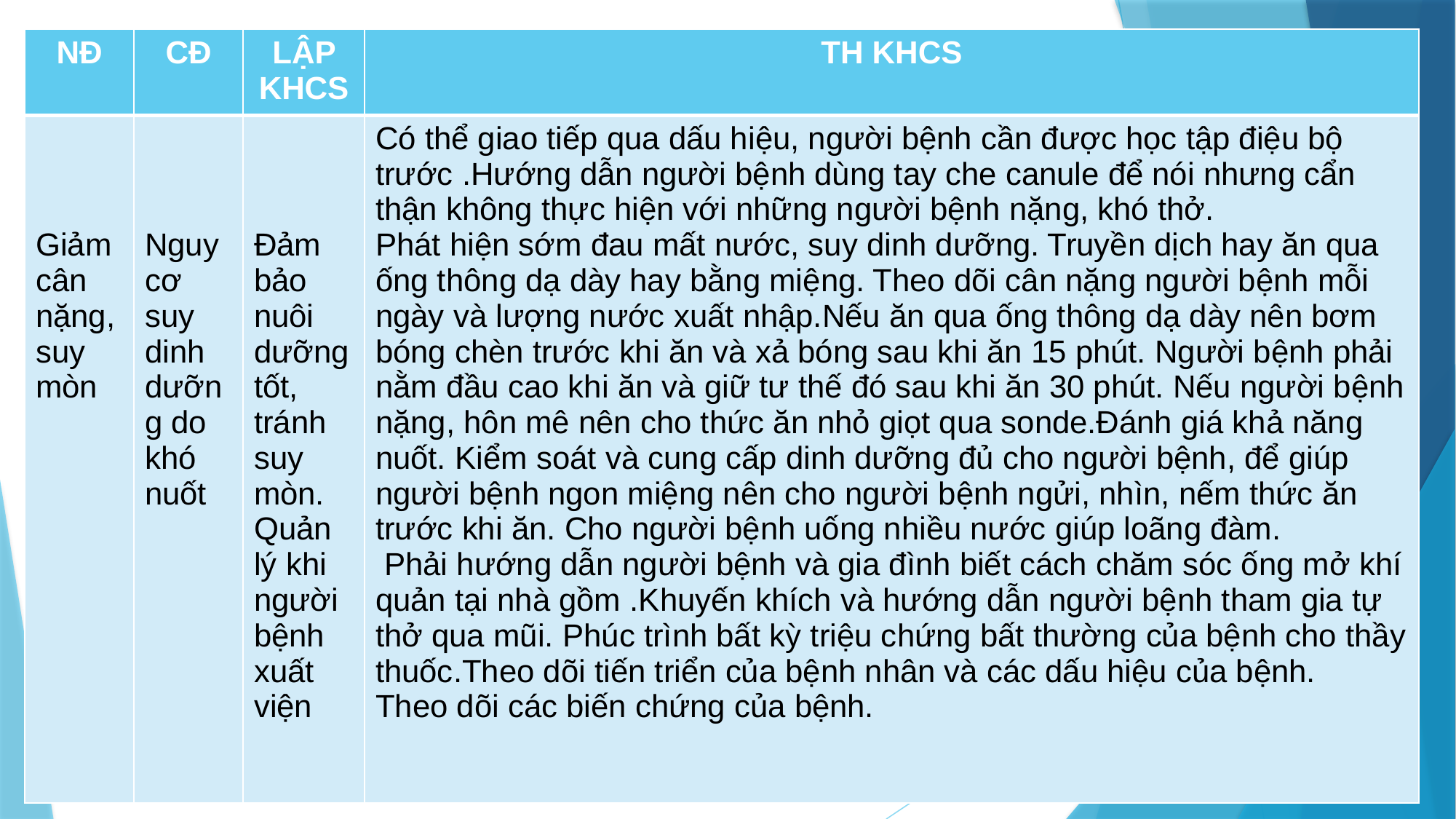

| NĐ | CĐ | LẬP KHCS | TH KHCS |
| --- | --- | --- | --- |
| Giảm cân nặng,suy mòn | Nguy cơ suy dinh dưỡng do khó nuốt | Đảm bảo nuôi dưỡng tốt, tránh suy mòn. Quản lý khi người bệnh xuất viện | Có thể giao tiếp qua dấu hiệu, người bệnh cần được học tập điệu bộ trước .Hướng dẫn người bệnh dùng tay che canule để nói nhưng cẩn thận không thực hiện với những người bệnh nặng, khó thở. Phát hiện sớm đau mất nước, suy dinh dưỡng. Truyền dịch hay ăn qua ống thông dạ dày hay bằng miệng. Theo dõi cân nặng người bệnh mỗi ngày và lượng nước xuất nhập.Nếu ăn qua ống thông dạ dày nên bơm bóng chèn trước khi ăn và xả bóng sau khi ăn 15 phút. Người bệnh phải nằm đầu cao khi ăn và giữ tư thế đó sau khi ăn 30 phút. Nếu người bệnh nặng, hôn mê nên cho thức ăn nhỏ giọt qua sonde.Đánh giá khả năng nuốt. Kiểm soát và cung cấp dinh dưỡng đủ cho người bệnh, để giúp người bệnh ngon miệng nên cho người bệnh ngửi, nhìn, nếm thức ăn trước khi ăn. Cho người bệnh uống nhiều nước giúp loãng đàm. Phải hướng dẫn người bệnh và gia đình biết cách chăm sóc ống mở khí quản tại nhà gồm .Khuyến khích và hướng dẫn người bệnh tham gia tự thở qua mũi. Phúc trình bất kỳ triệu chứng bất thường của bệnh cho thầy thuốc.Theo dõi tiến triển của bệnh nhân và các dấu hiệu của bệnh. Theo dõi các biến chứng của bệnh. |